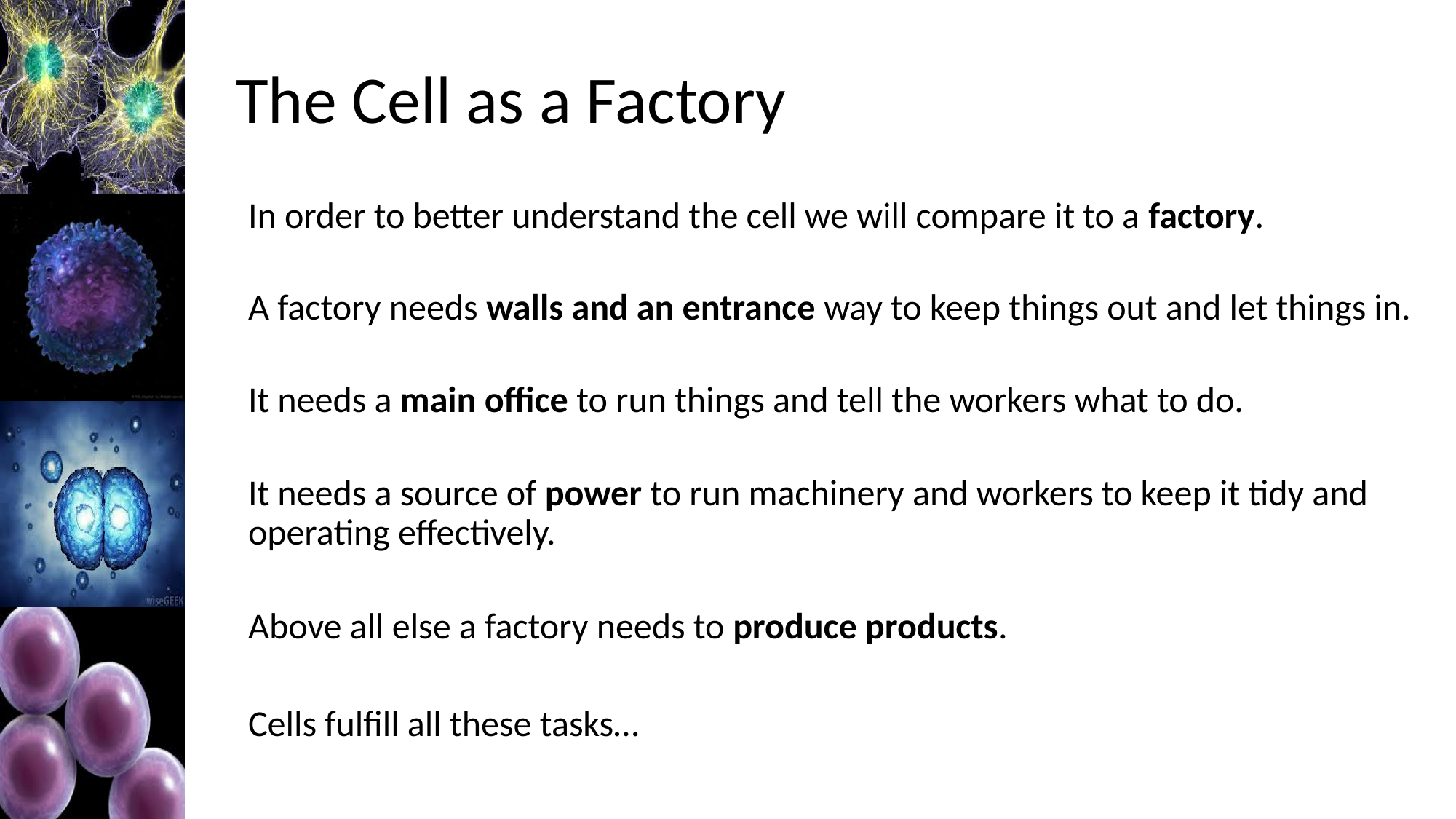

# The Cell as a Factory
	In order to better understand the cell we will compare it to a factory.

	A factory needs walls and an entrance way to keep things out and let things in.

	It needs a main office to run things and tell the workers what to do.

	It needs a source of power to run machinery and workers to keep it tidy and operating effectively.

	Above all else a factory needs to produce products.

	Cells fulfill all these tasks…